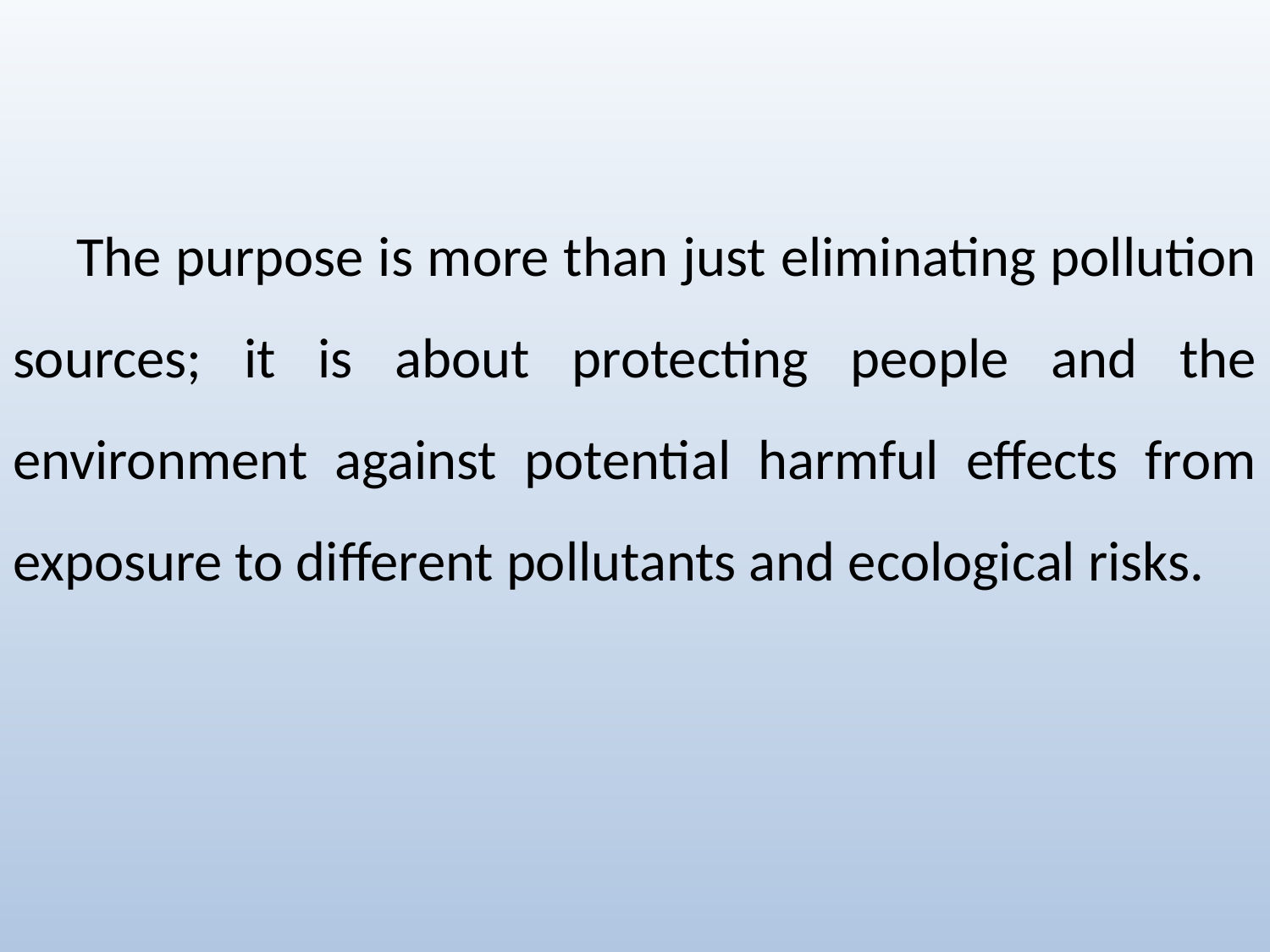

The purpose is more than just eliminating pollution sources; it is about protecting people and the environment against potential harmful effects from exposure to different pollutants and ecological risks.